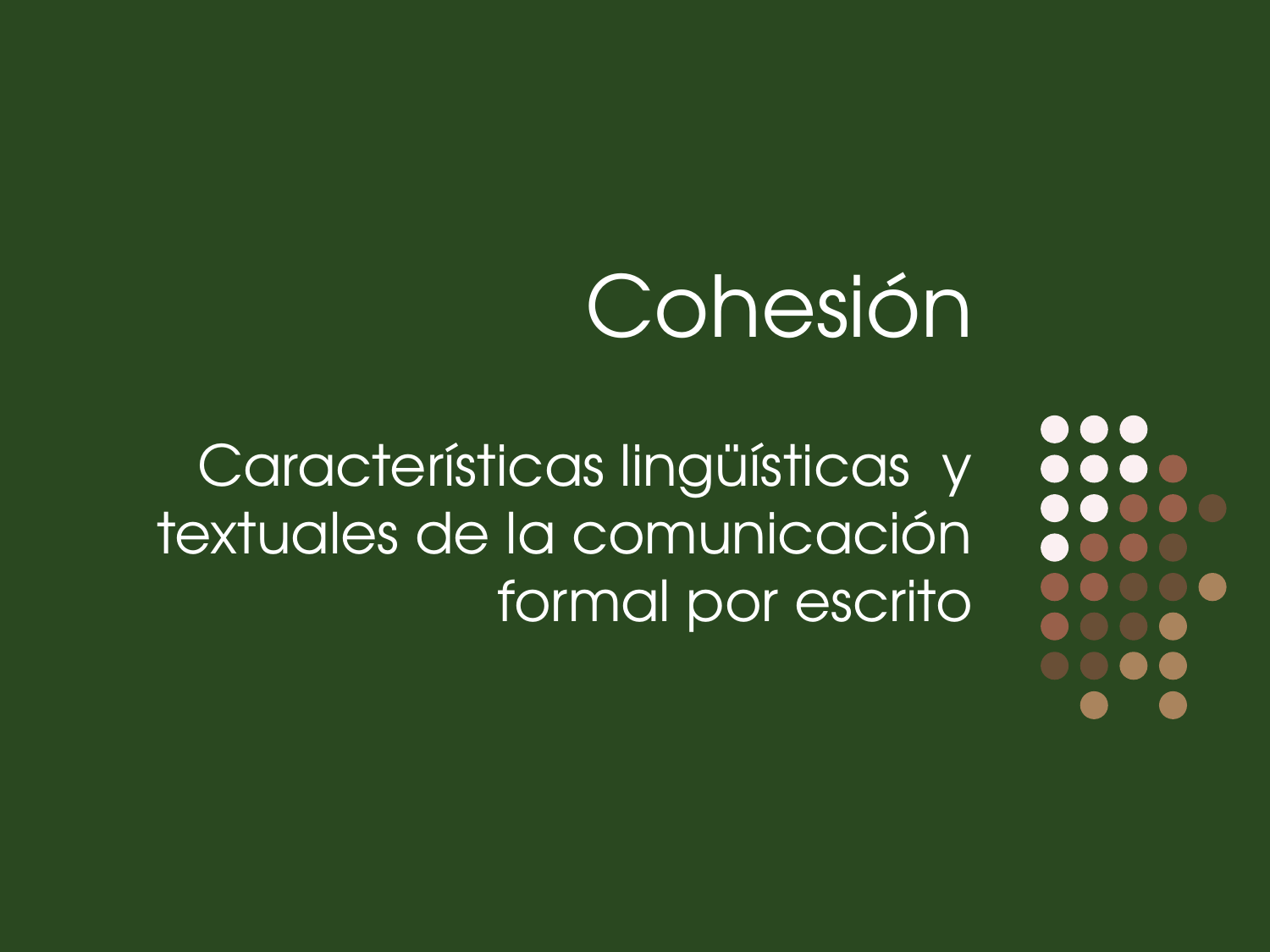

# Cohesión
Características lingüísticas  y textuales de la comunicación formal por escrito